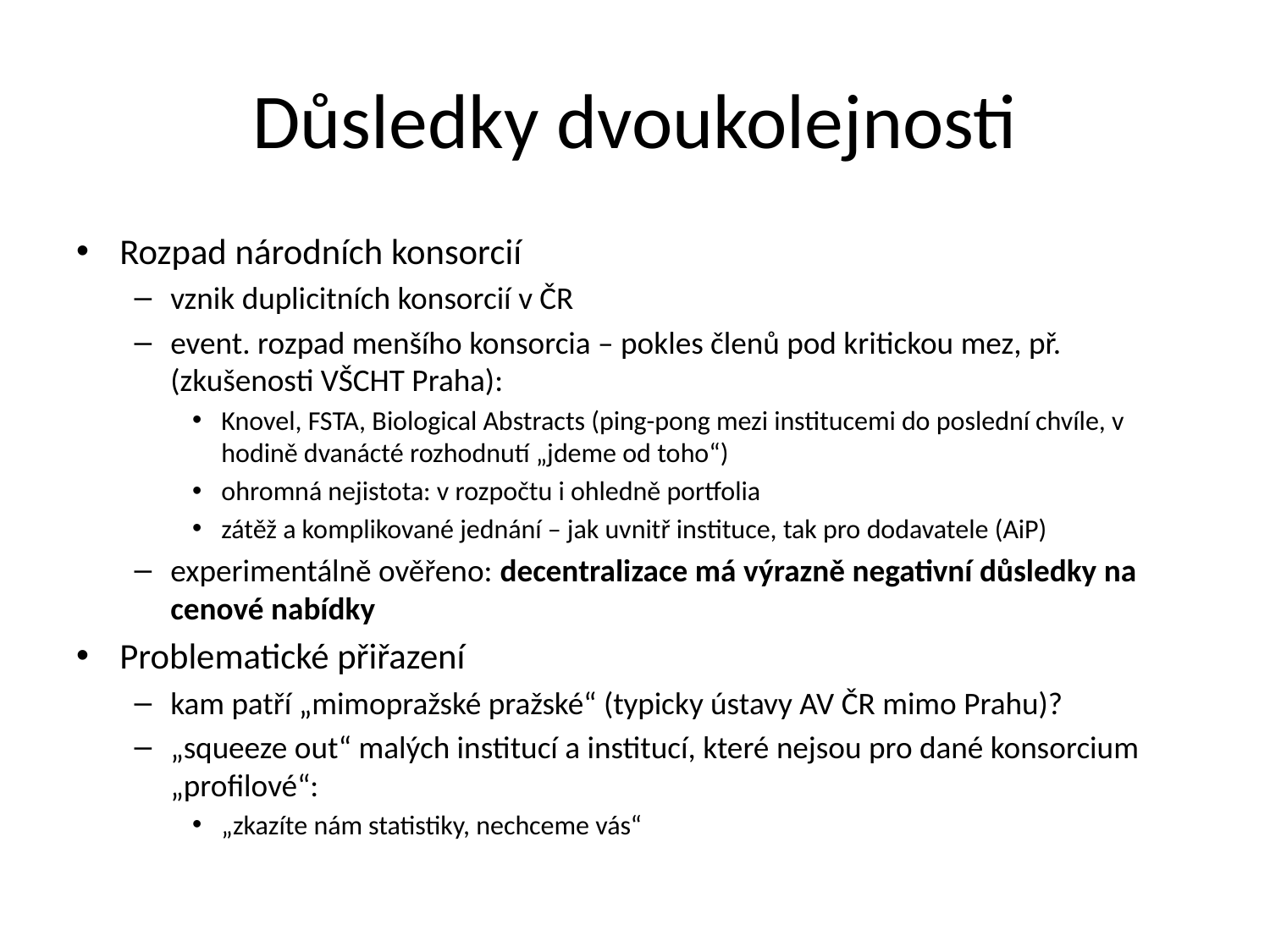

# Důsledky dvoukolejnosti
Rozpad národních konsorcií
vznik duplicitních konsorcií v ČR
event. rozpad menšího konsorcia – pokles členů pod kritickou mez, př. (zkušenosti VŠCHT Praha):
Knovel, FSTA, Biological Abstracts (ping-pong mezi institucemi do poslední chvíle, v hodině dvanácté rozhodnutí „jdeme od toho“)
ohromná nejistota: v rozpočtu i ohledně portfolia
zátěž a komplikované jednání – jak uvnitř instituce, tak pro dodavatele (AiP)
experimentálně ověřeno: decentralizace má výrazně negativní důsledky na cenové nabídky
Problematické přiřazení
kam patří „mimopražské pražské“ (typicky ústavy AV ČR mimo Prahu)?
„squeeze out“ malých institucí a institucí, které nejsou pro dané konsorcium „profilové“:
„zkazíte nám statistiky, nechceme vás“